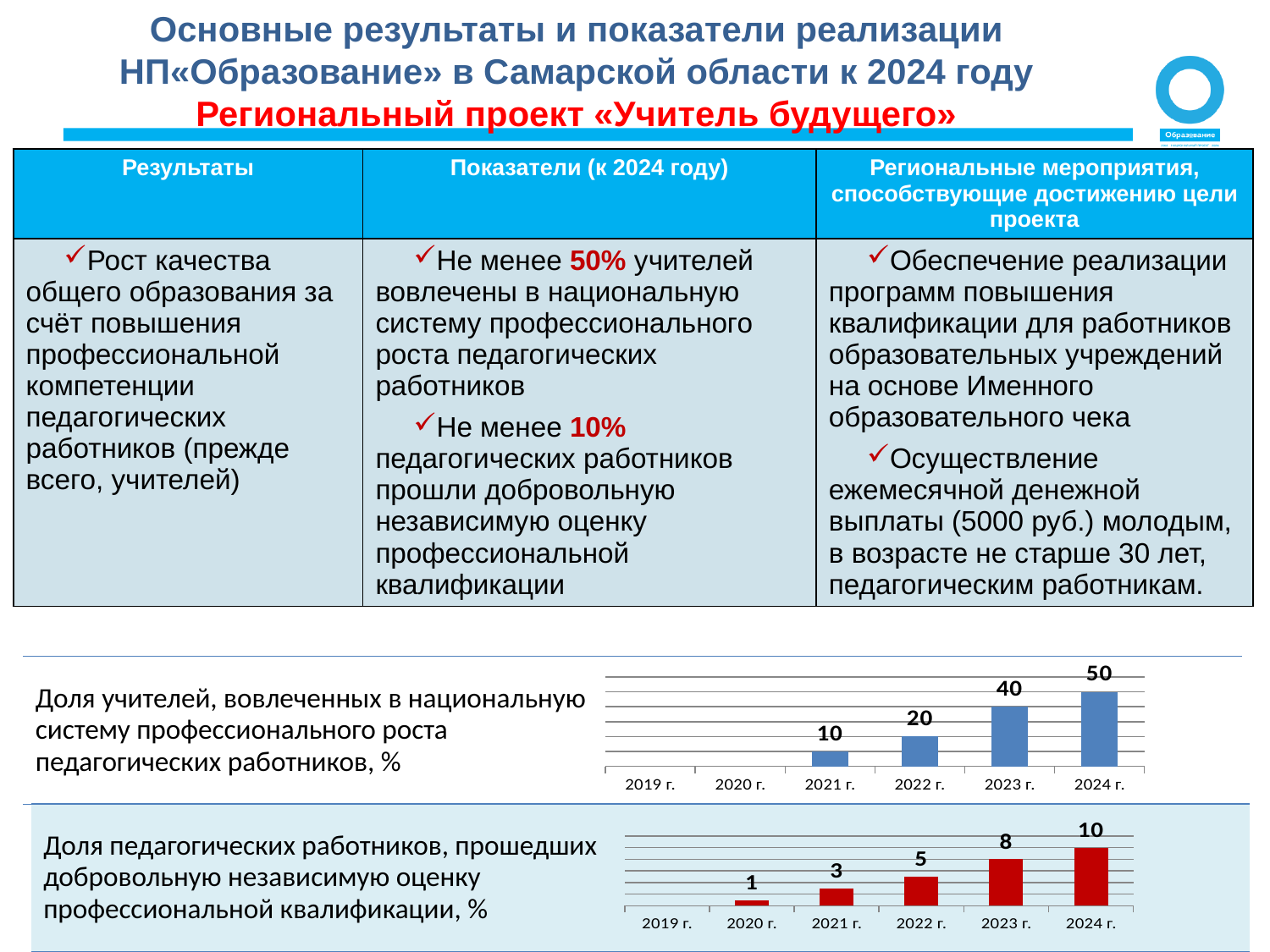

Основные результаты и показатели реализации НП«Образование» в Самарской области к 2024 году
Региональный проект «Учитель будущего»
| Результаты | Показатели (к 2024 году) | Региональные мероприятия, способствующие достижению цели проекта |
| --- | --- | --- |
| Рост качества общего образования за счёт повышения профессиональной компетенции педагогических работников (прежде всего, учителей) | Не менее 50% учителей вовлечены в национальную систему профессионального роста педагогических работников Не менее 10% педагогических работников прошли добровольную независимую оценку профессиональной квалификации | Обеспечение реализации программ повышения квалификации для работников образовательных учреждений на основе Именного образовательного чека Осуществление ежемесячной денежной выплаты (5000 руб.) молодым, в возрасте не старше 30 лет, педагогическим работникам. |

| Доля учителей, вовлеченных в национальную систему профессионального роста педагогических работников, % |  |
| --- | --- |

### Chart

| Category | Ряд 1 |
|---|---|
| 2019 г. | None |
| 2020 г. | None |
| 2021 г. | 10.0 |
| 2022 г. | 20.0 |
| 2023 г. | 40.0 |
| 2024 г. | 50.0 |
| Доля педагогических работников, прошедших добровольную независимую оценку профессиональной квалификации, % |  |
| --- | --- |

### Chart

| Category | Ряд 2 |
|---|---|
| 2019 г. | None |
| 2020 г. | 1.0 |
| 2021 г. | 3.0 |
| 2022 г. | 5.0 |
| 2023 г. | 8.0 |
| 2024 г. | 10.0 |